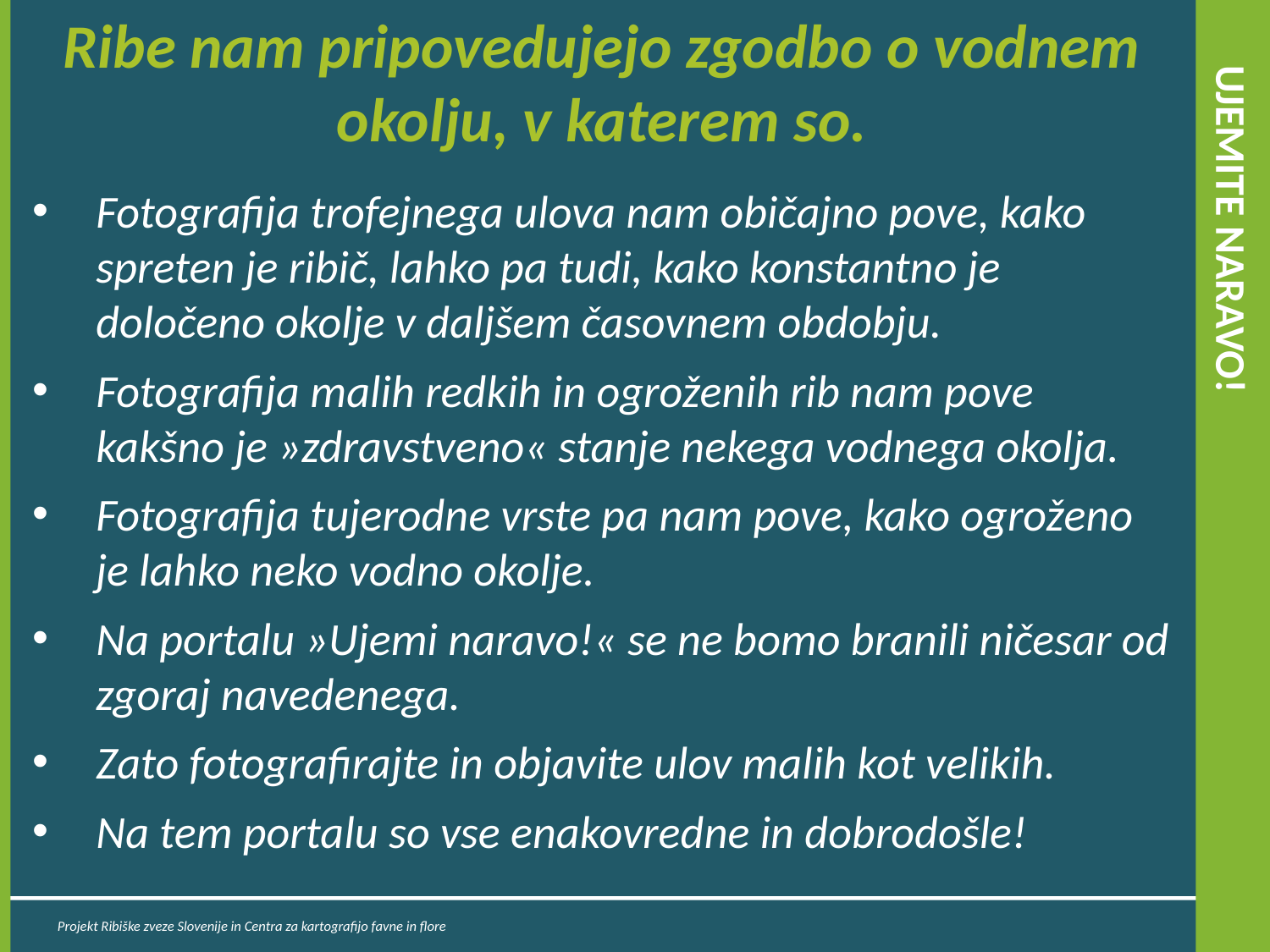

Ribe nam pripovedujejo zgodbo o vodnem okolju, v katerem so.

Ujemite naravo!
Fotografija trofejnega ulova nam običajno pove, kako spreten je ribič, lahko pa tudi, kako konstantno je določeno okolje v daljšem časovnem obdobju.
Fotografija malih redkih in ogroženih rib nam pove kakšno je »zdravstveno« stanje nekega vodnega okolja.
Fotografija tujerodne vrste pa nam pove, kako ogroženo je lahko neko vodno okolje.
Na portalu »Ujemi naravo!« se ne bomo branili ničesar od zgoraj navedenega.
Zato fotografirajte in objavite ulov malih kot velikih.
Na tem portalu so vse enakovredne in dobrodošle!
Projekt Ribiške zveze Slovenije in Centra za kartografijo favne in flore